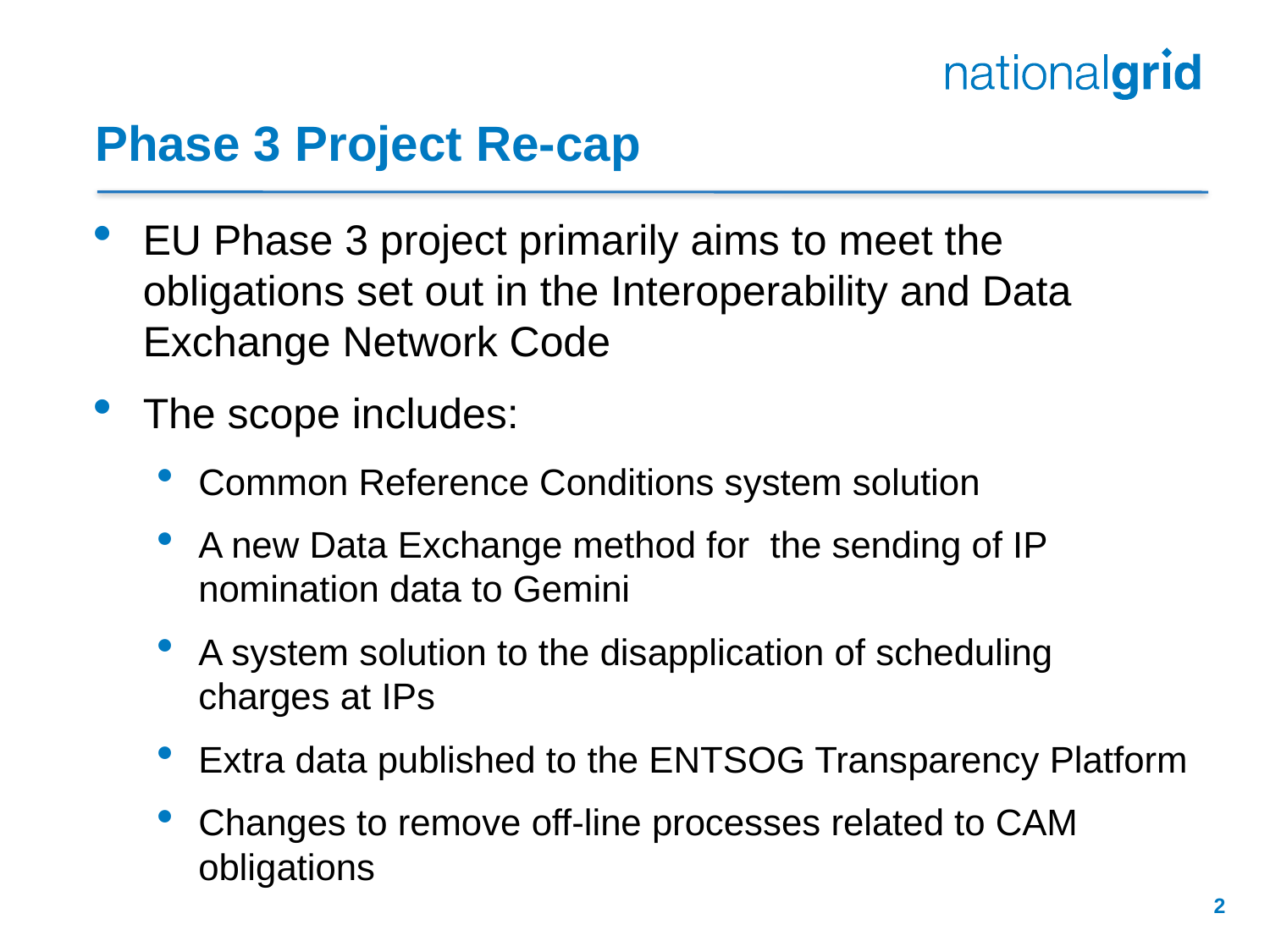

# Phase 3 Project Re-cap
EU Phase 3 project primarily aims to meet the obligations set out in the Interoperability and Data Exchange Network Code
The scope includes:
Common Reference Conditions system solution
A new Data Exchange method for  the sending of IP nomination data to Gemini
A system solution to the disapplication of scheduling charges at IPs
Extra data published to the ENTSOG Transparency Platform
Changes to remove off-line processes related to CAM obligations

2